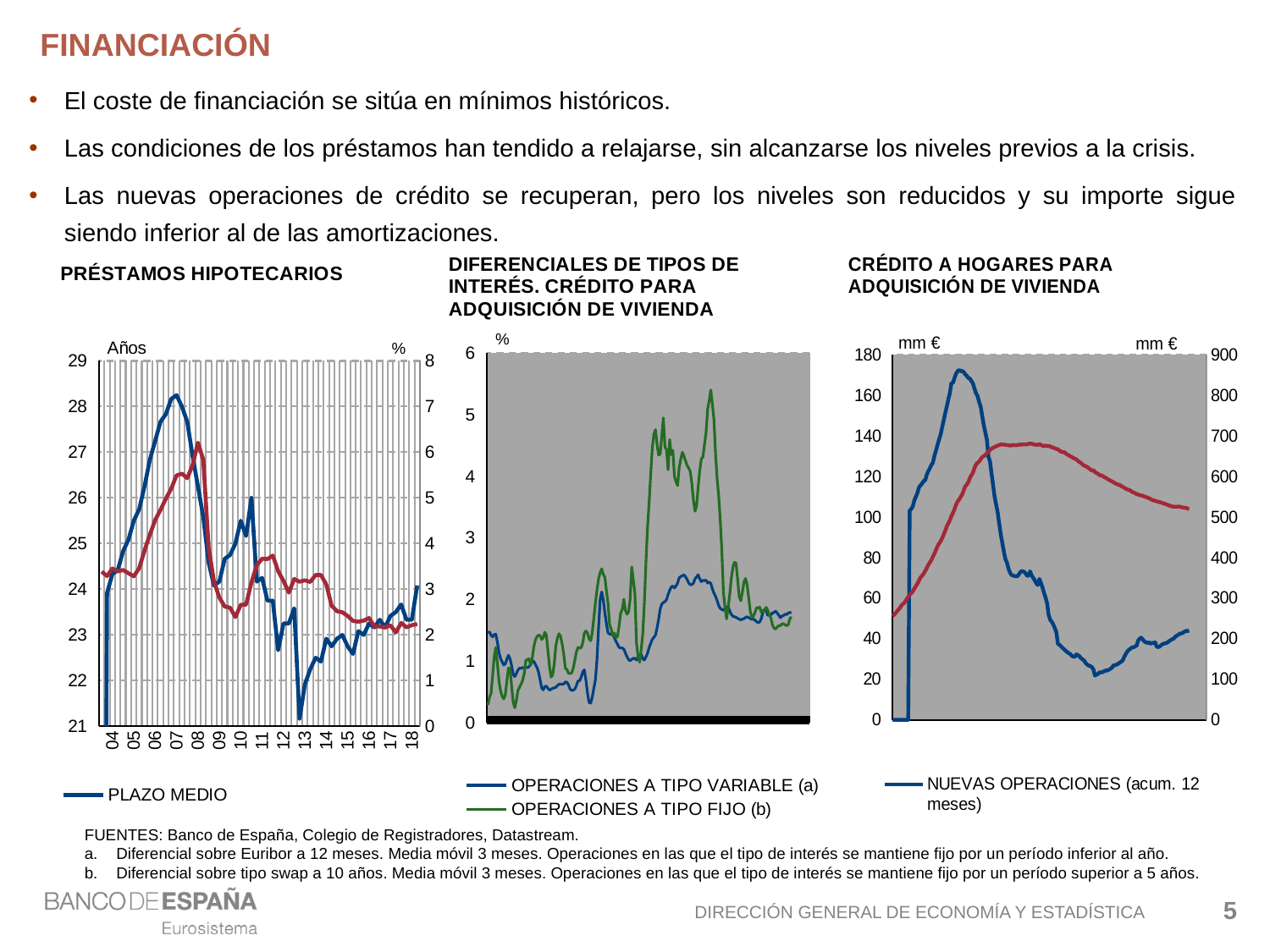

# FINANCIACIÓN
El coste de financiación se sitúa en mínimos históricos.
Las condiciones de los préstamos han tendido a relajarse, sin alcanzarse los niveles previos a la crisis.
Las nuevas operaciones de crédito se recuperan, pero los niveles son reducidos y su importe sigue siendo inferior al de las amortizaciones.

### Chart

| Category | OPERACIONES A TIPO VARIABLE (a) | OPERACIONES A TIPO FIJO (b) |
|---|---|---|
|  | 1.4689545779661697 | 0.29487905532283687 |
|  | 1.4786380362079943 | 0.4205666917164512 |
|  | 1.4249031786979192 | 0.4872207859112976 |
|  | 1.398821435742151 | 0.7696056388921445 |
|  | 1.434062702586159 | 1.0802861458248252 |
|  | 1.4431170486002645 | 1.224743851656089 |
| 03 | 1.3140757724314414 | 0.9671930059901275 |
|  | 1.1456192133212375 | 0.6785666048357264 |
|  | 1.0478742796759615 | 0.5239167527879003 |
|  | 0.9925639628605095 | 0.4368314578601069 |
|  | 0.9429554446340841 | 0.39194187851919676 |
|  | 0.9600341210289608 | 0.45693876869407674 |
|  | 1.036934126655639 | 0.6850485948615175 |
|  | 1.0998069251417208 | 0.892563434824338 |
|  | 1.0434521735101507 | 0.8868200826290554 |
|  | 0.9279926513006803 | 0.5932633162472891 |
|  | 0.7898707830590775 | 0.33766624355509567 |
|  | 0.7537056211358713 | 0.2476204513849387 |
| 04 | 0.8061818042234942 | 0.3719882594657464 |
|  | 0.8598363568739459 | 0.5304358499213864 |
|  | 0.8944530965218814 | 0.5813636138831925 |
|  | 0.8865470540356326 | 0.6338024796840588 |
|  | 0.8999477099813716 | 0.6945120512411586 |
|  | 0.8940810488550985 | 0.8095213932985922 |
|  | 0.9023870870209136 | 1.0154545342317332 |
|  | 0.9003476123340546 | 1.0325349815789429 |
|  | 0.9146142712502252 | 1.042062551009268 |
|  | 0.948923365872866 | 0.9411328921013481 |
|  | 1.0066712645702718 | 1.050723077495664 |
|  | 1.0020363482647299 | 1.2292145740377838 |
| 05 | 0.9551040715733886 | 1.3452491674971296 |
|  | 0.9021434740669524 | 1.4011833226648787 |
|  | 0.8314196635137799 | 1.426839468969554 |
|  | 0.7019549792357164 | 1.420596115919415 |
|  | 0.5721597391753311 | 1.357201125508478 |
|  | 0.5374653666649029 | 1.3823668583867104 |
|  | 0.5918699085475047 | 1.4735707191872294 |
|  | 0.5992825384446597 | 1.4275751355835642 |
|  | 0.5624859118251216 | 1.1708917795877087 |
|  | 0.5328631796857652 | 0.908455276069246 |
|  | 0.5498973116184321 | 0.7465937535981574 |
|  | 0.5631390979808129 | 0.7822456608946755 |
| 06 | 0.5708016850378335 | 0.962963511648403 |
|  | 0.5795390509187474 | 1.257670679247658 |
|  | 0.6092848030989377 | 1.3813778628602302 |
|  | 0.6292676692002092 | 1.4499555722809916 |
|  | 0.630780544611674 | 1.4081175725509052 |
|  | 0.6295381089540572 | 1.2765779852373893 |
|  | 0.632715375028729 | 1.1159408820522936 |
|  | 0.6673651194312358 | 0.88758537905334 |
|  | 0.6607067641916838 | 0.8699367171429419 |
|  | 0.6198779874159769 | 0.809265220800981 |
|  | 0.5502344048971501 | 0.8039204764282587 |
|  | 0.5291230705652058 | 0.8132282667420849 |
| 07 | 0.5338192345071434 | 0.8904875177477871 |
|  | 0.55114464665188 | 1.019974446896467 |
|  | 0.6077333457725634 | 1.1541821684490834 |
|  | 0.6828068845801673 | 1.226770839561427 |
|  | 0.6840910831939198 | 1.2152375357196188 |
|  | 0.7435266269020678 | 1.2238192578523803 |
|  | 0.8302500111686003 | 1.2989902162202547 |
|  | 0.8635482738483864 | 1.4582403159185364 |
|  | 0.7018603900898416 | 1.494849002105745 |
|  | 0.4887762456065478 | 1.4581990796697086 |
|  | 0.33312393698809295 | 1.3694933868340158 |
|  | 0.3217211699660192 | 1.3342482740471813 |
| 08 | 0.41584178920400977 | 1.4586500044833428 |
|  | 0.5605752675751058 | 1.6987493054990495 |
|  | 0.7001723877661545 | 1.9456190171228298 |
|  | 1.0210216013723683 | 2.1531660818241445 |
|  | 1.5371246391121314 | 2.3373923591635557 |
|  | 1.9985603070062303 | 2.4418537629155463 |
|  | 2.1274603260797167 | 2.502713508042983 |
|  | 1.9960239503104962 | 2.4121330439265276 |
|  | 1.7914969651352275 | 2.364345329159726 |
|  | 1.6101136239499756 | 2.1423918063540297 |
|  | 1.4636651442889013 | 1.9420780678302725 |
|  | 1.445046306622044 | 1.5936450964701414 |
| 09 | 1.4394010698937392 | 1.5238859143524686 |
|  | 1.4407374358853893 | 1.4173890010220251 |
|  | 1.3865108213693034 | 1.4613200906981172 |
|  | 1.327448923752387 | 1.3865252761082718 |
|  | 1.2796943741797024 | 1.4061685888336157 |
|  | 1.2284231628431044 | 1.5742701771592131 |
|  | 1.2191469636960466 | 1.7873139285564859 |
|  | 1.2173731841149538 | 1.8445584318586317 |
|  | 1.1991398545168448 | 2.0086376646903816 |
|  | 1.1369954178955572 | 1.8254863631030798 |
|  | 1.0757661679827977 | 1.765396280370382 |
|  | 1.029928285773251 | 1.8044762355153836 |
| 10 | 1.0115242386817933 | 2.01081263128778 |
|  | 1.0338787861014858 | 2.5321240084868815 |
|  | 1.0497396768210772 | 2.316879254284334 |
|  | 1.0501881649640732 | 2.107991829096909 |
|  | 1.0223251859660072 | 1.2983851861781883 |
|  | 1.0774013797876265 | 1.0762051110278161 |
|  | 1.1127013829231922 | 0.9863660441806846 |
|  | 1.1136868923118808 | 1.2000493914533588 |
|  | 1.044078038505013 | 1.4507276396891413 |
|  | 1.0235325760700709 | 1.957130824903781 |
|  | 1.074416099002905 | 2.628796456957381 |
|  | 1.1320868585102142 | 3.176249538829399 |
| 11 | 1.2258613041304127 | 3.587003527861738 |
|  | 1.2911370671392242 | 4.034971204629414 |
|  | 1.360245003677436 | 4.4640574791392185 |
|  | 1.3897129845249017 | 4.684008975468974 |
|  | 1.4279747487132852 | 4.758606489066488 |
|  | 1.5428102475052097 | 4.5230390675990675 |
|  | 1.6847355011685412 | 4.347108135723925 |
|  | 1.8523767690171409 | 4.361326432403092 |
|  | 1.9282081896871226 | 4.662054568156227 |
|  | 1.9564041504858405 | 4.950100871347929 |
|  | 1.9675549419815777 | 4.479552624738813 |
|  | 2.0043962443505876 | 4.431508837487416 |
| 12 | 2.086241828650532 | 4.1081368214629075 |
|  | 2.1540410364279796 | 4.598571057037769 |
|  | 2.2094847823053168 | 4.353480746980677 |
|  | 2.222584652095664 | 4.4212456130325 |
|  | 2.1910013197051295 | 4.001884386180648 |
|  | 2.223757574644195 | 3.9146920819356072 |
|  | 2.27247727365201 | 3.8524874969553693 |
|  | 2.3556272727409997 | 4.143390814008686 |
|  | 2.3760238113777974 | 4.279752208347209 |
|  | 2.389849566593934 | 4.392679920677296 |
|  | 2.4054162350209243 | 4.329718596320902 |
|  | 2.374461990020476 | 4.2535124794615236 |
| 13 | 2.3299801688656507 | 4.181071166418424 |
|  | 2.2745873117116293 | 4.135158262225589 |
|  | 2.244065573728368 | 4.080952842131583 |
|  | 2.2469779875295584 | 3.888599856098008 |
|  | 2.267487509009771 | 3.618870513641971 |
|  | 2.340994230021474 | 3.4367737714410374 |
|  | 2.3686212134578013 | 3.5177739945512605 |
|  | 2.405525977290726 | 3.826056482299505 |
|  | 2.3387880975079915 | 4.098252652266715 |
|  | 2.293959524086922 | 4.2839717431758055 |
|  | 2.314516668461618 | 4.315299970324716 |
|  | 2.312392754799979 | 4.51657958845216 |
| 14 | 2.3166562489524716 | 4.711126428278999 |
|  | 2.271488281291147 | 5.092649265726526 |
|  | 2.2877926293176434 | 5.228379596056857 |
|  | 2.264891042638783 | 5.402714248071509 |
|  | 2.1749558328699705 | 5.166634457845327 |
|  | 2.108861904525568 | 4.926105269368313 |
|  | 2.053878570111403 | 4.363820474496518 |
|  | 1.985265295181646 | 3.961576701361441 |
|  | 1.9076454550629312 | 3.686291299901587 |
|  | 1.8588287884260668 | 3.279826125298412 |
|  | 1.8432015158252284 | 2.7895014245406173 |
|  | 1.8261645585380446 | 2.1130889374405584 |
| 15 | 1.859669320659181 | 1.868648837371545 |
|  | 1.8839208349726182 | 1.6898665197295912 |
|  | 1.887471428736868 | 1.8763361254612219 |
|  | 1.8166317456720968 | 2.0932713538652568 |
|  | 1.7612923524750517 | 2.352162901702604 |
|  | 1.7330787157048055 | 2.5341056718872954 |
|  | 1.7236993506261353 | 2.6067660102289545 |
|  | 1.7155960318361985 | 2.5950527280465163 |
|  | 1.6997333334424312 | 2.3285133414307686 |
|  | 1.6849779221793153 | 2.050308360326378 |
|  | 1.674684271330081 | 1.9831147781333076 |
|  | 1.6863795094075054 | 2.123542871521584 |
| 16 | 1.6941173222912351 | 2.2855877870970898 |
|  | 1.7125476253215384 | 2.3447280811535216 |
|  | 1.7241523872263003 | 2.2461427390138655 |
|  | 1.711399422799423 | 2.0325048101186343 |
|  | 1.6950786435786436 | 1.8115736098106077 |
|  | 1.6836913419913422 | 1.7115198741397915 |
|  | 1.6875428571428575 | 1.736377403523619 |
|  | 1.668636231884058 | 1.7969039789248054 |
|  | 1.6449362318840581 | 1.8712245704442136 |
|  | 1.6294453227931491 | 1.8686477879205754 |
|  | 1.6397060606060607 | 1.8801754506346728 |
|  | 1.6966378066378065 | 1.7938483994205645 |
| 17 | 1.8037779910910345 | 1.8264636801955307 |
|  | 1.842276259489303 | 1.8265301223716894 |
|  | 1.8248687558817993 | 1.8776395653150253 |
|  | 1.7476043290043288 | 1.8310286901136006 |
|  | 1.7548213716108452 | 1.7643449954084431 |
|  | 1.7557244019138756 | 1.7056755007275441 |
|  | 1.7843228867623606 | 1.5944678802183574 |
|  | 1.794610606060606 | 1.5413816077245077 |
|  | 1.81545 | 1.5243111916701473 |
|  | 1.7858666666666665 | 1.557471274179137 |
|  | 1.75095873015873 | 1.5803249130603654 |
|  | 1.7100738816738816 | 1.5820588133237719 |
| 18 | 1.7340608381956208 | 1.6068525770265503 |
|  | 1.7434687747035573 | 1.611936228802678 |
|  | 1.764495652173913 | 1.5935826315166353 |
|  | 1.7616450592885375 | 1.580973814730888 |
|  | 1.7832064627973094 | 1.5937667622645908 |
|  | 1.7932523125996809 | 1.6898527325370327 |
|  | 1.7941739234449758 | 1.7249263103056158 |
|  | None | None |
|  | None | None |
|  | None | None |
|  | None | None |
|  | None | None |
| 19 | None | None |

### Chart

| Category | NUEVAS OPERACIONES (acum. 12 meses) | SALDO (escala derecha) |
|---|---|---|
|  | None | 256.13123 |
|  | None | 259.782913 |
|  | None | 263.664892 |
|  | None | 268.907276 |
|  | None | 272.852265 |
|  | None | 277.993668 |
| 03 | None | 283.845325 |
|  | None | 286.66051400000003 |
|  | None | 291.153707 |
|  | None | 297.262038 |
|  | None | 302.961819 |
|  | 103.19453369140625 | 308.596663 |
|  | 103.94394091796875 | 312.15895 |
|  | 105.2415625 | 316.593199 |
|  | 108.24460498046875 | 323.89320299999997 |
|  | 109.97430810546875 | 329.645685 |
|  | 111.92050341796875 | 336.08281900000003 |
|  | 114.51539111328125 | 343.278825 |
| 04 | 115.65276806640625 | 351.240621 |
|  | 116.45186962890625 | 355.117262 |
|  | 117.74455419921875 | 360.45839 |
|  | 118.03207763671875 | 366.680245 |
|  | 120.75029150390625 | 374.076332 |
|  | 122.55042822265625 | 381.697855 |
|  | 123.9542734375 | 387.634962 |
|  | 125.6348798828125 | 393.96216999999996 |
|  | 126.7148095703125 | 402.16240999999997 |
|  | 130.152240234375 | 409.77376799999996 |
|  | 132.6244599609375 | 418.6015 |
|  | 135.53759765625 | 427.70189899999997 |
| 05 | 138.1550146484375 | 434.832762 |
|  | 140.5957373046875 | 440.042429 |
|  | 144.1538818359375 | 447.549896 |
|  | 147.577724609375 | 456.610299 |
|  | 151.2045751953125 | 466.013648 |
|  | 154.3353837890625 | 477.214616 |
|  | 157.9199755859375 | 484.108213 |
|  | 161.035509765625 | 491.84677600000003 |
|  | 166.09095703125 | 502.19717599999996 |
|  | 166.0605126953125 | 509.61478999999997 |
|  | 168.50829296875 | 518.932638 |
|  | 170.6004365234375 | 530.0640030000001 |
| 06 | 171.8657841796875 | 538.0737340000001 |
|  | 172.5033251953125 | 542.885553 |
|  | 171.918787109375 | 549.376402 |
|  | 171.99884765625 | 555.5069100000001 |
|  | 171.47178515625 | 565.775267 |
|  | 170.2970087890625 | 575.6760949999999 |
|  | 169.5735107421875 | 579.979174 |
|  | 168.5271943359375 | 586.0862340000001 |
|  | 168.2670341796875 | 596.486809 |
|  | 166.943455078125 | 603.291448 |
|  | 165.863927734375 | 609.4369370000001 |
|  | 163.1417685546875 | 621.210372 |
| 07 | 160.955634765625 | 629.7460649999999 |
|  | 159.561564453125 | 633.4012859999999 |
|  | 156.6118798828125 | 637.171201 |
|  | 154.3063671875 | 642.524065 |
|  | 149.592353515625 | 648.019863 |
|  | 145.2959521484375 | 650.116199 |
|  | 141.602306640625 | 653.1310940000001 |
|  | 138.07371875 | 657.260767 |
|  | 129.64142578125 | 660.605355 |
|  | 127.457943359375 | 665.183107 |
|  | 121.3991337890625 | 668.514024 |
|  | 115.870283203125 | 670.1094 |
| 08 | 110.0499873046875 | 672.880126 |
|  | 106.06721533203125 | 674.195512 |
|  | 102.2705859375 | 675.999006 |
|  | 96.63051171875 | 677.4149259999999 |
|  | 91.299888671875 | 678.951988 |
|  | 87.09253515625 | 678.448491 |
|  | 83.0141337890625 | 678.334777 |
|  | 79.1571826171875 | 677.744946 |
|  | 77.55851611328124 | 677.119094 |
|  | 74.47734814453125 | 677.210508 |
|  | 72.578587890625 | 675.9759640000001 |
|  | 71.39254443359376 | 676.650728 |
| 09 | 71.12938037109375 | 677.542796 |
|  | 70.87474072265626 | 676.8824529999999 |
|  | 70.82174169921875 | 676.738877 |
|  | 70.94171044921875 | 677.498252 |
|  | 72.08593408203124 | 678.4024059999999 |
|  | 73.15434375 | 678.551607 |
|  | 73.2847197265625 | 678.681586 |
|  | 73.06627099609375 | 678.908048 |
|  | 72.331095703125 | 678.918863 |
|  | 71.091458984375 | 678.9546809999999 |
|  | 71.0606943359375 | 680.524902 |
|  | 73.23918310546875 | 680.327662 |
| 10 | 71.11151953125 | 680.7604024999999 |
|  | 70.05361767578125 | 679.1652369999999 |
|  | 68.78065698242187 | 678.448181 |
|  | 67.26360034179687 | 677.8377885 |
|  | 66.48317114257813 | 677.5903734999999 |
|  | 69.47905151367188 | 679.9585139999999 |
|  | 67.55879370117188 | 677.7033295 |
|  | 65.32050048828125 | 675.9571535 |
|  | 62.62774145507812 | 674.686911 |
|  | 60.32102612304688 | 676.5324205000001 |
|  | 57.535251953125 | 674.6030555 |
|  | 51.843921142578125 | 674.733989 |
| 11 | 49.361212158203124 | 674.2399385 |
|  | 48.360395263671876 | 671.877501 |
|  | 47.0004921875 | 671.201284 |
|  | 45.273131591796876 | 669.149279 |
|  | 43.136558837890625 | 667.908637 |
|  | 37.50249536132812 | 666.86645 |
|  | 37.025994506835936 | 663.73000175 |
|  | 36.30747497558594 | 660.91800975 |
|  | 35.47056823730469 | 659.804906 |
|  | 34.816000366210936 | 660.1207524375001 |
|  | 34.05922668457031 | 657.2564548125 |
|  | 33.48538806152344 | 653.9535572499999 |
| 12 | 32.91358947753906 | 652.1322238125 |
|  | 32.45020227050781 | 649.6597735625 |
|  | 31.587921752929688 | 648.026299 |
|  | 31.227801391601563 | 645.42169690625 |
|  | 31.062036010742187 | 643.60568709375 |
|  | 32.27614880371094 | 641.948196 |
|  | 31.884503662109374 | 638.4000012812501 |
|  | 31.36592919921875 | 635.2618232187499 |
|  | 30.36159765625 | 633.4865705000001 |
|  | 29.840172485351562 | 629.24901865625 |
|  | 29.262483032226562 | 626.5529763437501 |
|  | 28.012072387695312 | 625.3910089921875 |
| 13 | 27.22965954589844 | 623.1033204882812 |
|  | 26.81201123046875 | 620.681900078125 |
|  | 26.49041845703125 | 616.997993921875 |
|  | 26.000311889648437 | 614.6467681669923 |
|  | 24.908527099609376 | 615.3853912822266 |
|  | 21.852783935546874 | 610.8455030781249 |
|  | 22.264291259765624 | 608.4376859277344 |
|  | 22.67803112792969 | 606.7544989375 |
|  | 23.383814575195313 | 602.9356202460938 |
|  | 23.440131103515625 | 602.876301399414 |
|  | 23.52264892578125 | 600.9615055908204 |
|  | 24.02072119140625 | 598.3626532529297 |
| 14 | 24.371412353515623 | 596.5001640664062 |
|  | 24.320823486328123 | 594.2474679960937 |
|  | 24.73733740234375 | 591.7411860117187 |
|  | 25.159233764648437 | 589.7873667480468 |
|  | 25.74939892578125 | 587.7862006113281 |
|  | 26.818064459457872 | 585.7046192109375 |
|  | 26.925455548340558 | 583.2551865703125 |
|  | 27.219038037708998 | 581.6978465312501 |
|  | 27.70661853456986 | 579.6958878359376 |
|  | 28.191600293528435 | 579.2036785502809 |
|  | 28.700786065926785 | 576.0262700851553 |
|  | 29.30470982642376 | 574.5120731624579 |
| 15 | 31.059166142331954 | 571.976652560683 |
|  | 32.48008171291935 | 569.8683441744752 |
|  | 33.73790293024981 | 568.0991603983789 |
|  | 34.580850522451996 | 566.6715785810976 |
|  | 35.10679461526322 | 565.1670858643954 |
|  | 35.72129997947347 | 561.942443429286 |
|  | 35.779397028520705 | 560.4445574139477 |
|  | 36.23142276077128 | 558.8811146294311 |
|  | 36.555405413402674 | 556.264212294718 |
|  | 39.146159093106625 | 555.5294746350846 |
|  | 40.0452223002398 | 553.7728081078666 |
|  | 40.53930283026457 | 553.070659866208 |
| 16 | 39.56719492102372 | 552.5231175302616 |
|  | 38.71003618710947 | 550.1963396758076 |
|  | 38.21058217347813 | 549.3576889008663 |
|  | 37.96671037523413 | 547.6464891300603 |
|  | 38.1626589062581 | 546.2252526779008 |
|  | 37.49401044563365 | 544.3040171685686 |
|  | 37.95733112984123 | 542.3072173524338 |
|  | 37.89188503742066 | 541.0390534339531 |
|  | 38.230259719865906 | 539.7159731665718 |
|  | 36.080503157881495 | 538.8791936589352 |
|  | 35.910320714615594 | 537.2537235451437 |
|  | 36.19431840556886 | 536.3587707272137 |
| 17 | 36.87747574074213 | 535.7354391297148 |
|  | 37.42960060743617 | 533.8591147972339 |
|  | 37.65523209347456 | 533.0237671759043 |
|  | 37.876806306888255 | 531.3625077744309 |
|  | 38.08107858273117 | 529.9003869972572 |
|  | 38.8629455048 | 528.7592674462738 |
|  | 39.23155413850001 | 526.8224647705596 |
|  | 39.78090557750001 | 526.0212660160967 |
|  | 40.03880019769999 | 525.68818441797 |
|  | 40.9527109685 | 525.364077822416 |
|  | 41.4981820266 | 524.9508273458928 |
|  | 41.9415332159 | 525.9374829811948 |
| 18 | 42.5347656206 | 525.4895905893302 |
|  | 42.610545153 | 524.2564649934742 |
|  | 42.94157787829999 | 523.5035141879532 |
|  | 43.4924964473 | 522.6440877057307 |
|  | 43.84755178379999 | 522.4470660478761 |
|  | 43.8213438699 | 520.79283489464 |
|  | 44.035034330399995 | 519.8240231422001 |
|  | None | None |
|  | None | None |
|  | None | None |
|  | None | None |
|  | None | None |
| 19 | None | None |

### Chart

| Category | PLAZO MEDIO  | TIPO DE INTERÉS ADQ. VIVIENDA (esc. dcha.) |
|---|---|---|
|  | None | 3.387399911880493 |
|  | 23.916666666666668 | 3.287899971008301 |
| 04 | 24.333333333333332 | 3.4535999298095703 |
|  | 24.416666666666668 | 3.3915998935699463 |
|  | 24.833333333333332 | 3.4210000038146973 |
|  | 25.083333333333332 | 3.351799964904785 |
| 05 | 25.5 | 3.282900094985962 |
|  | 25.75 | 3.4607999324798584 |
|  | 26.25 | 3.842900037765503 |
|  | 26.833333333333332 | 4.193699836730957 |
| 06 | 27.25 | 4.516200065612793 |
|  | 27.666666666666668 | 4.736000061035156 |
|  | 27.833333333333332 | 4.981400012969971 |
|  | 28.166666666666668 | 5.201000213623047 |
| 07 | 28.25 | 5.492400169372559 |
|  | 28.0 | 5.530300140380859 |
|  | 27.666666666666668 | 5.430500030517578 |
|  | 26.916666666666668 | 5.717299938201904 |
| 08 | 26.25 | 6.208799839019775 |
|  | 25.583333333333332 | 5.833600044250488 |
|  | 24.583333333333332 | 3.912899971008301 |
|  | 24.083333333333332 | 3.1644999980926514 |
| 09 | 24.166666666666668 | 2.819000005722046 |
|  | 24.666666666666668 | 2.620300054550171 |
|  | 24.75 | 2.5978000164031982 |
|  | 25.0 | 2.3905999660491943 |
| 10 | 25.5 | 2.660599946975708 |
|  | 25.166666666666668 | 2.6631999015808105 |
|  | 26.0 | 3.1507999897003174 |
|  | 24.166666666666668 | 3.526599884033203 |
| 11 | 24.25 | 3.6684000492095947 |
|  | 23.75 | 3.661099910736084 |
|  | 23.75 | 3.737600088119507 |
|  | 22.666666666666668 | 3.396699905395508 |
| 12 | 23.25 | 3.1800999641418457 |
|  | 23.25 | 2.926300048828125 |
|  | 23.583333333333332 | 3.224299907684326 |
|  | 21.166666666666668 | 3.1644999980926514 |
| 13 | 21.916666666666668 | 3.1963999271392822 |
|  | 22.25 | 3.1598000526428223 |
|  | 22.5 | 3.310699939727783 |
|  | 22.416666666666668 | 3.3113999366760254 |
| 14 | 22.916666666666668 | 3.103600025177002 |
|  | 22.75 | 2.6379179890175157 |
|  | 22.916666666666668 | 2.5198456439594765 |
|  | 23.0 | 2.496298447414773 |
| 15 | 22.75 | 2.4162397199774155 |
|  | 22.583333333333332 | 2.3065311829852213 |
|  | 23.083333333333332 | 2.2897600780852363 |
|  | 23.0 | 2.3129119256816475 |
| 16 | 23.25 | 2.3703891629509886 |
|  | 23.166666666666668 | 2.1847562149593505 |
|  | 23.333333333333332 | 2.186164910525944 |
|  | 23.166666666666668 | 2.1615476826215763 |
| 17 | 23.416666666666668 | 2.2098863578185868 |
|  | 23.5 | 2.0539422261462583 |
|  | 23.666666666666668 | 2.26152318513605 |
|  | 23.333333333333332 | 2.165927364926432 |
| 18 | 23.333333333333332 | 2.2149176297267688 |
FUENTES: Banco de España, Colegio de Registradores, Datastream.
Diferencial sobre Euribor a 12 meses. Media móvil 3 meses. Operaciones en las que el tipo de interés se mantiene fijo por un período inferior al año.
Diferencial sobre tipo swap a 10 años. Media móvil 3 meses. Operaciones en las que el tipo de interés se mantiene fijo por un período superior a 5 años.
5